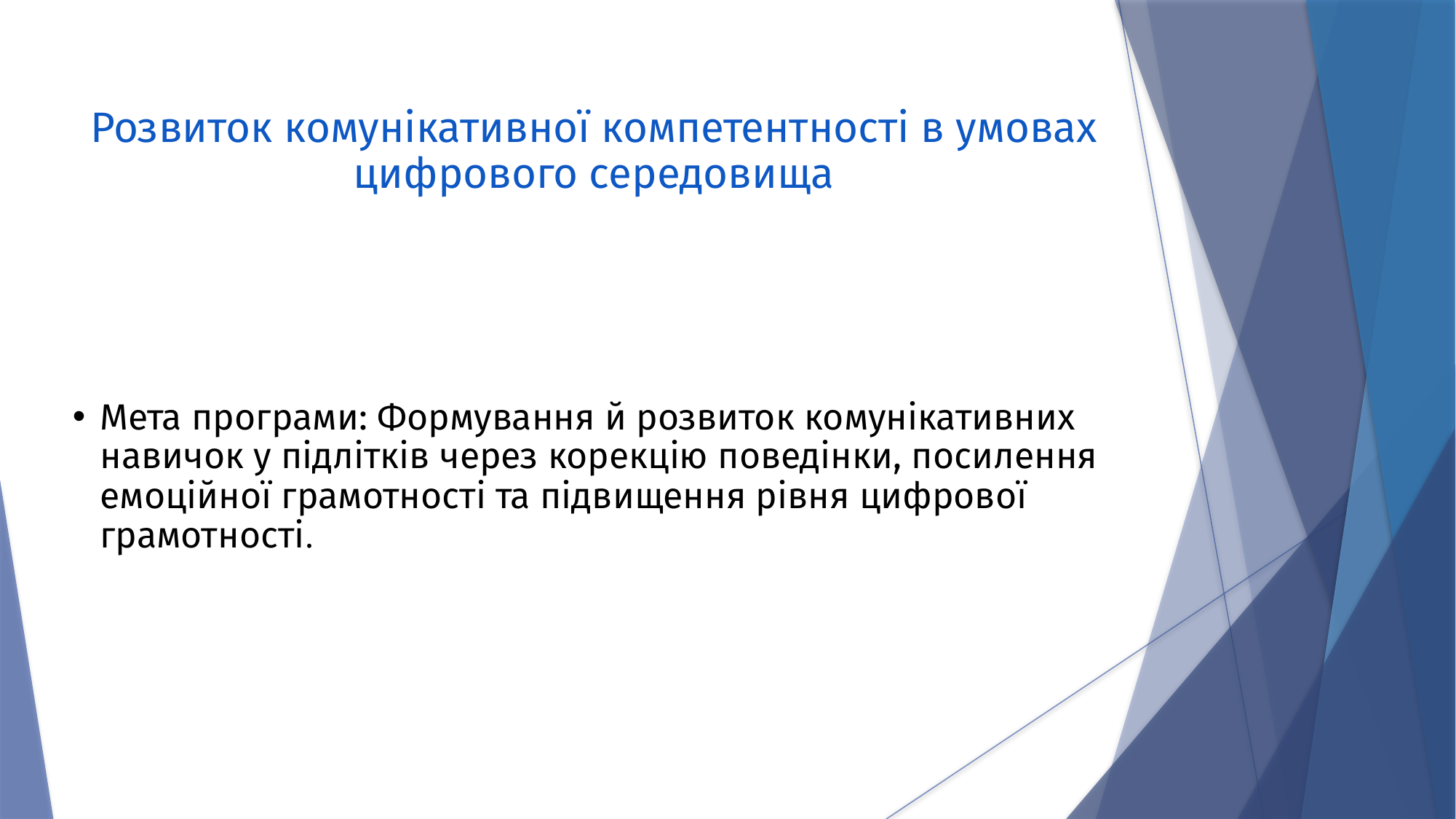

# Розвиток комунікативної компетентності в умовах цифрового середовища
Мета програми: Формування й розвиток комунікативних навичок у підлітків через корекцію поведінки, посилення емоційної грамотності та підвищення рівня цифрової грамотності.